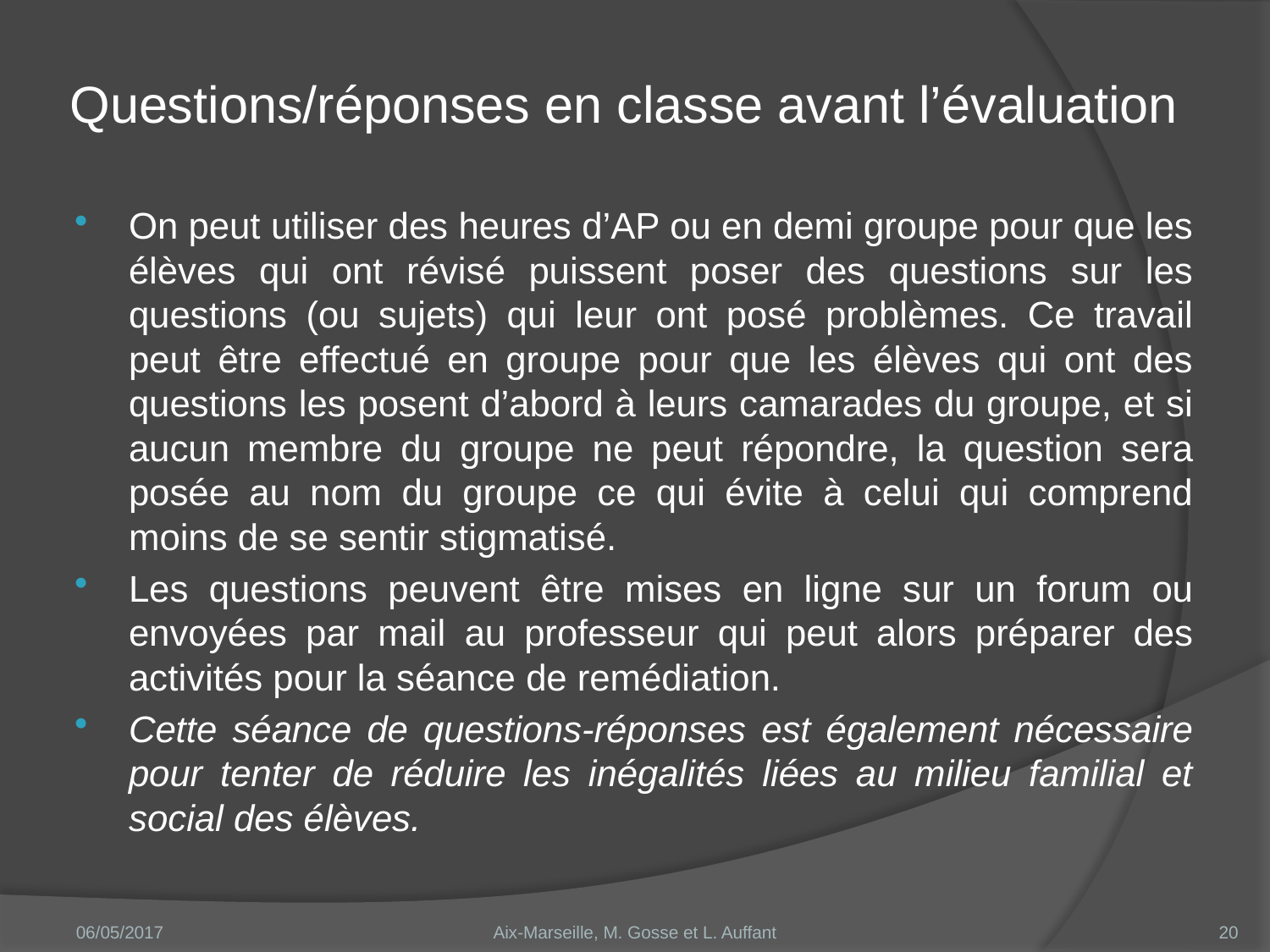

# Questions/réponses en classe avant l’évaluation
On peut utiliser des heures d’AP ou en demi groupe pour que les élèves qui ont révisé puissent poser des questions sur les questions (ou sujets) qui leur ont posé problèmes. Ce travail peut être effectué en groupe pour que les élèves qui ont des questions les posent d’abord à leurs camarades du groupe, et si aucun membre du groupe ne peut répondre, la question sera posée au nom du groupe ce qui évite à celui qui comprend moins de se sentir stigmatisé.
Les questions peuvent être mises en ligne sur un forum ou envoyées par mail au professeur qui peut alors préparer des activités pour la séance de remédiation.
Cette séance de questions-réponses est également nécessaire pour tenter de réduire les inégalités liées au milieu familial et social des élèves.
06/05/2017
Aix-Marseille, M. Gosse et L. Auffant
20